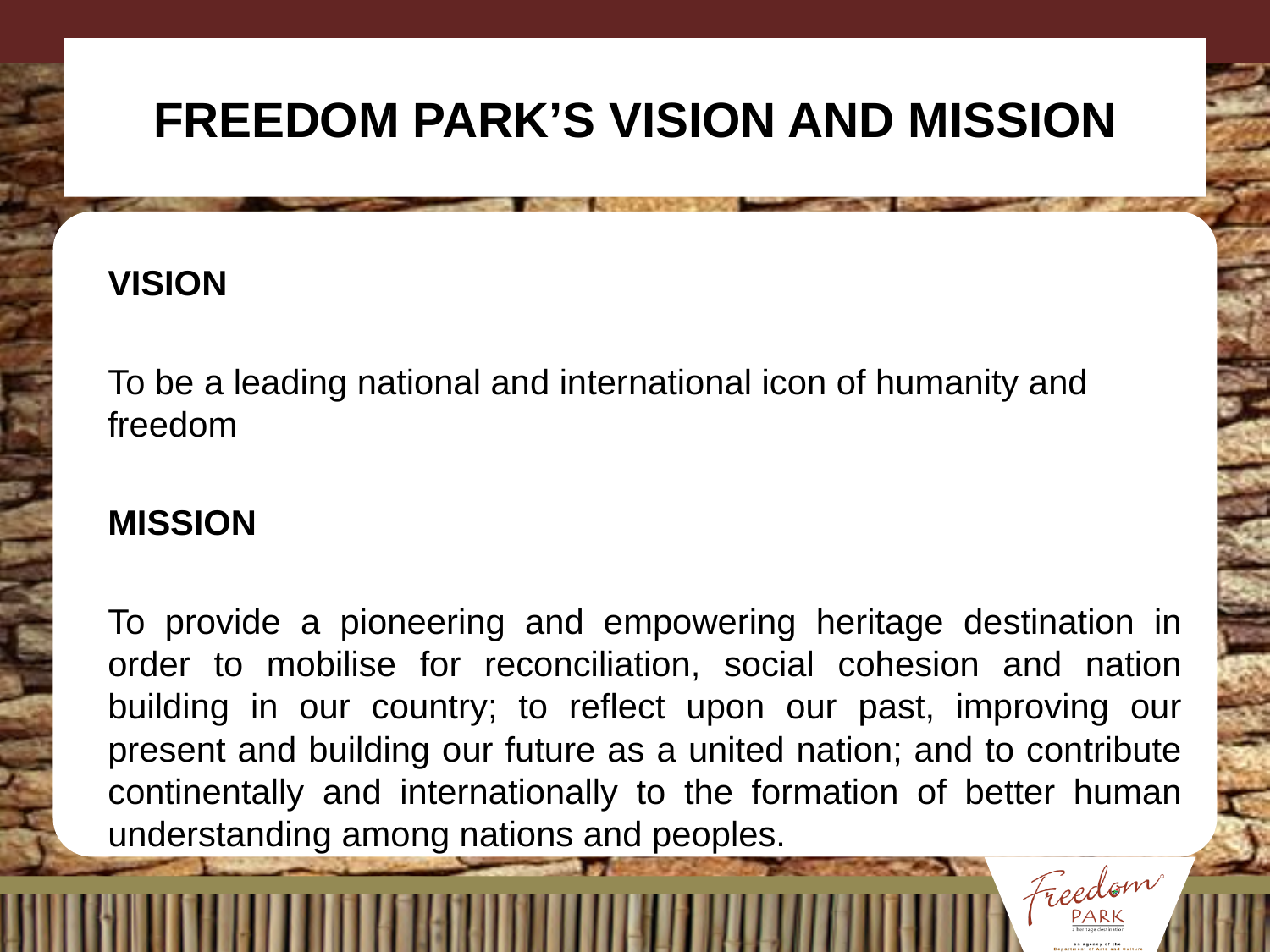

# FREEDOM PARK’S VISION AND MISSION
VISION

To be a leading national and international icon of humanity and freedom

MISSION

To provide a pioneering and empowering heritage destination in order to mobilise for reconciliation, social cohesion and nation building in our country; to reflect upon our past, improving our present and building our future as a united nation; and to contribute continentally and internationally to the formation of better human understanding among nations and peoples.